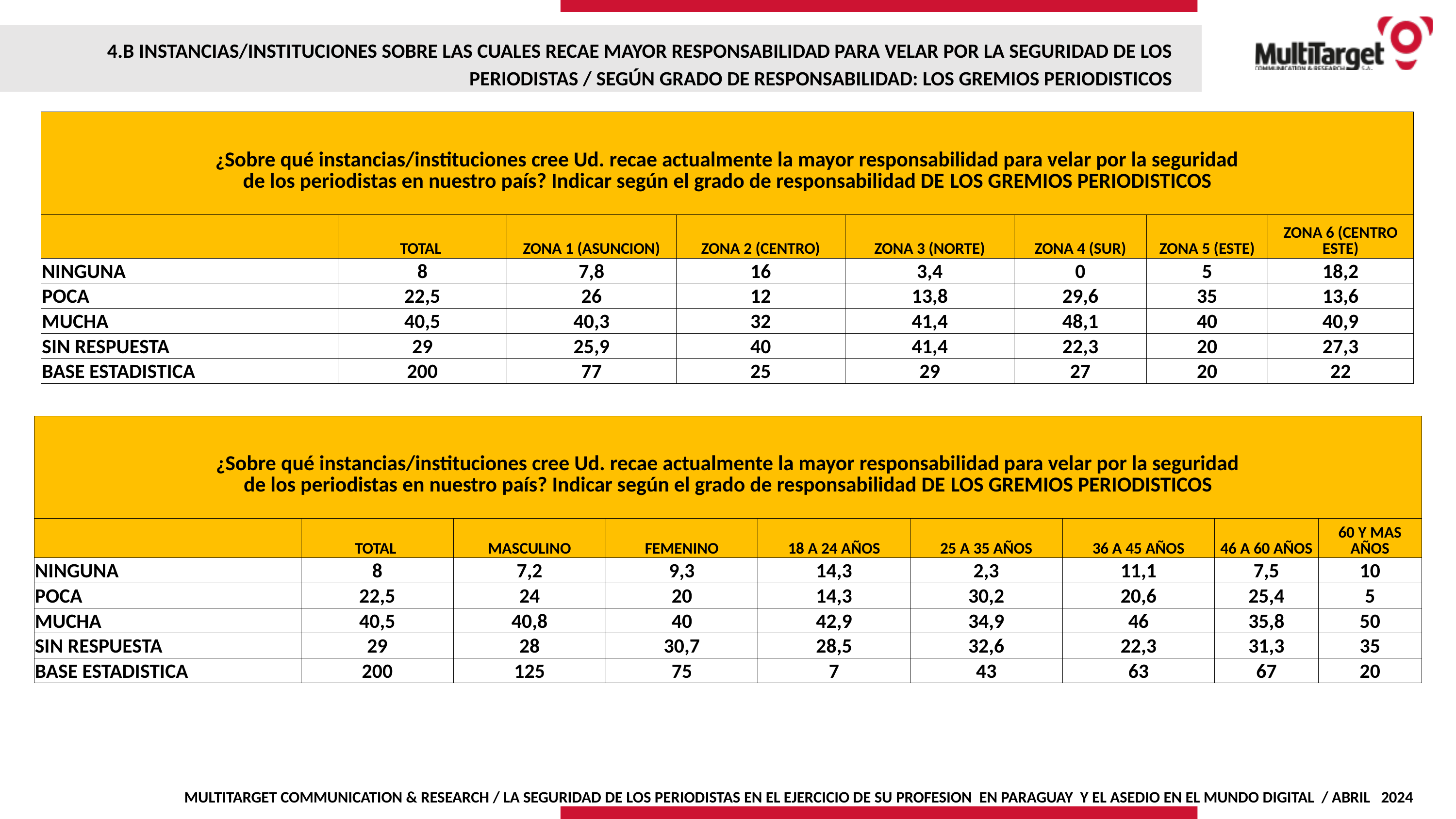

4.B INSTANCIAS/INSTITUCIONES SOBRE LAS CUALES RECAE MAYOR RESPONSABILIDAD PARA VELAR POR LA SEGURIDAD DE LOS PERIODISTAS / SEGÚN GRADO DE RESPONSABILIDAD: LOS GREMIOS PERIODISTICOS
| ¿Sobre qué instancias/instituciones cree Ud. recae actualmente la mayor responsabilidad para velar por la seguridad de los periodistas en nuestro país? Indicar según el grado de responsabilidad DE LOS GREMIOS PERIODISTICOS |  |  |  |  |  |  |  |
| --- | --- | --- | --- | --- | --- | --- | --- |
|  | TOTAL | ZONA 1 (ASUNCION) | ZONA 2 (CENTRO) | ZONA 3 (NORTE) | ZONA 4 (SUR) | ZONA 5 (ESTE) | ZONA 6 (CENTRO ESTE) |
| NINGUNA | 8 | 7,8 | 16 | 3,4 | 0 | 5 | 18,2 |
| POCA | 22,5 | 26 | 12 | 13,8 | 29,6 | 35 | 13,6 |
| MUCHA | 40,5 | 40,3 | 32 | 41,4 | 48,1 | 40 | 40,9 |
| SIN RESPUESTA | 29 | 25,9 | 40 | 41,4 | 22,3 | 20 | 27,3 |
| BASE ESTADISTICA | 200 | 77 | 25 | 29 | 27 | 20 | 22 |
| ¿Sobre qué instancias/instituciones cree Ud. recae actualmente la mayor responsabilidad para velar por la seguridad de los periodistas en nuestro país? Indicar según el grado de responsabilidad DE LOS GREMIOS PERIODISTICOS |  |  |  |  |  |  |  |  |
| --- | --- | --- | --- | --- | --- | --- | --- | --- |
|  | TOTAL | MASCULINO | FEMENINO | 18 A 24 AÑOS | 25 A 35 AÑOS | 36 A 45 AÑOS | 46 A 60 AÑOS | 60 Y MAS AÑOS |
| NINGUNA | 8 | 7,2 | 9,3 | 14,3 | 2,3 | 11,1 | 7,5 | 10 |
| POCA | 22,5 | 24 | 20 | 14,3 | 30,2 | 20,6 | 25,4 | 5 |
| MUCHA | 40,5 | 40,8 | 40 | 42,9 | 34,9 | 46 | 35,8 | 50 |
| SIN RESPUESTA | 29 | 28 | 30,7 | 28,5 | 32,6 | 22,3 | 31,3 | 35 |
| BASE ESTADISTICA | 200 | 125 | 75 | 7 | 43 | 63 | 67 | 20 |
MULTITARGET COMMUNICATION & RESEARCH / LA SEGURIDAD DE LOS PERIODISTAS EN EL EJERCICIO DE SU PROFESION  EN PARAGUAY  Y EL ASEDIO EN EL MUNDO DIGITAL  / ABRIL   2024